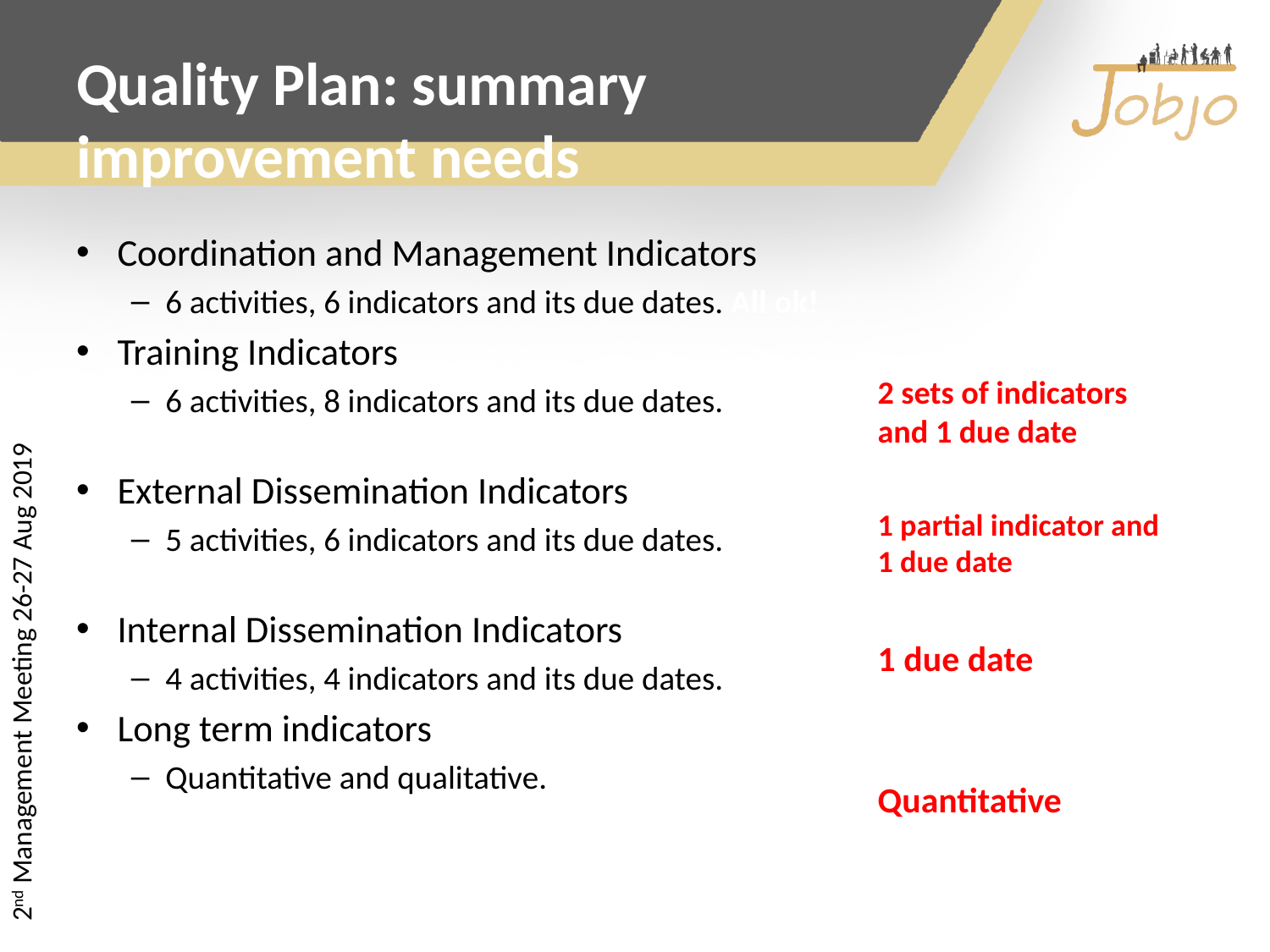

# Quality Plan: summary improvement needs
Coordination and Management Indicators
6 activities, 6 indicators and its due dates. All ok!
Training Indicators
6 activities, 8 indicators and its due dates. Needs specification: 2 sets of indicators and 1 due date
External Dissemination Indicators
5 activities, 6 indicators and its due dates. Needs specification: 1 partial indicator and 1 due date, missing
Internal Dissemination Indicators
4 activities, 4 indicators and its due dates. Needs specification: 1 due date
Long term indicators
Quantitative and qualitative.
2 sets of indicators and 1 due date
1 partial indicator and 1 due date
1 due date
Quantitative